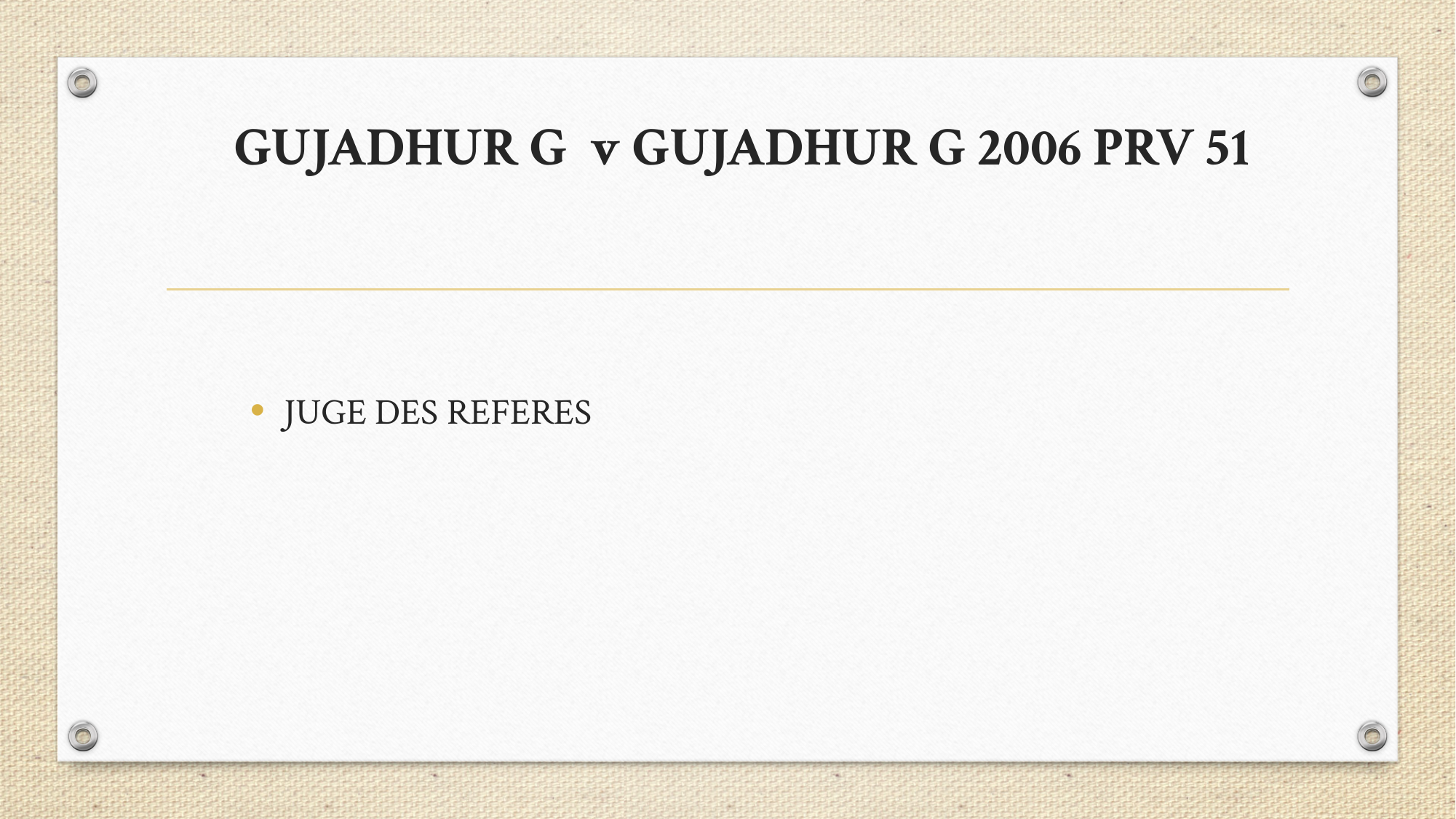

# GUJADHUR G  v GUJADHUR G 2006 PRV 51

JUGE DES REFERES